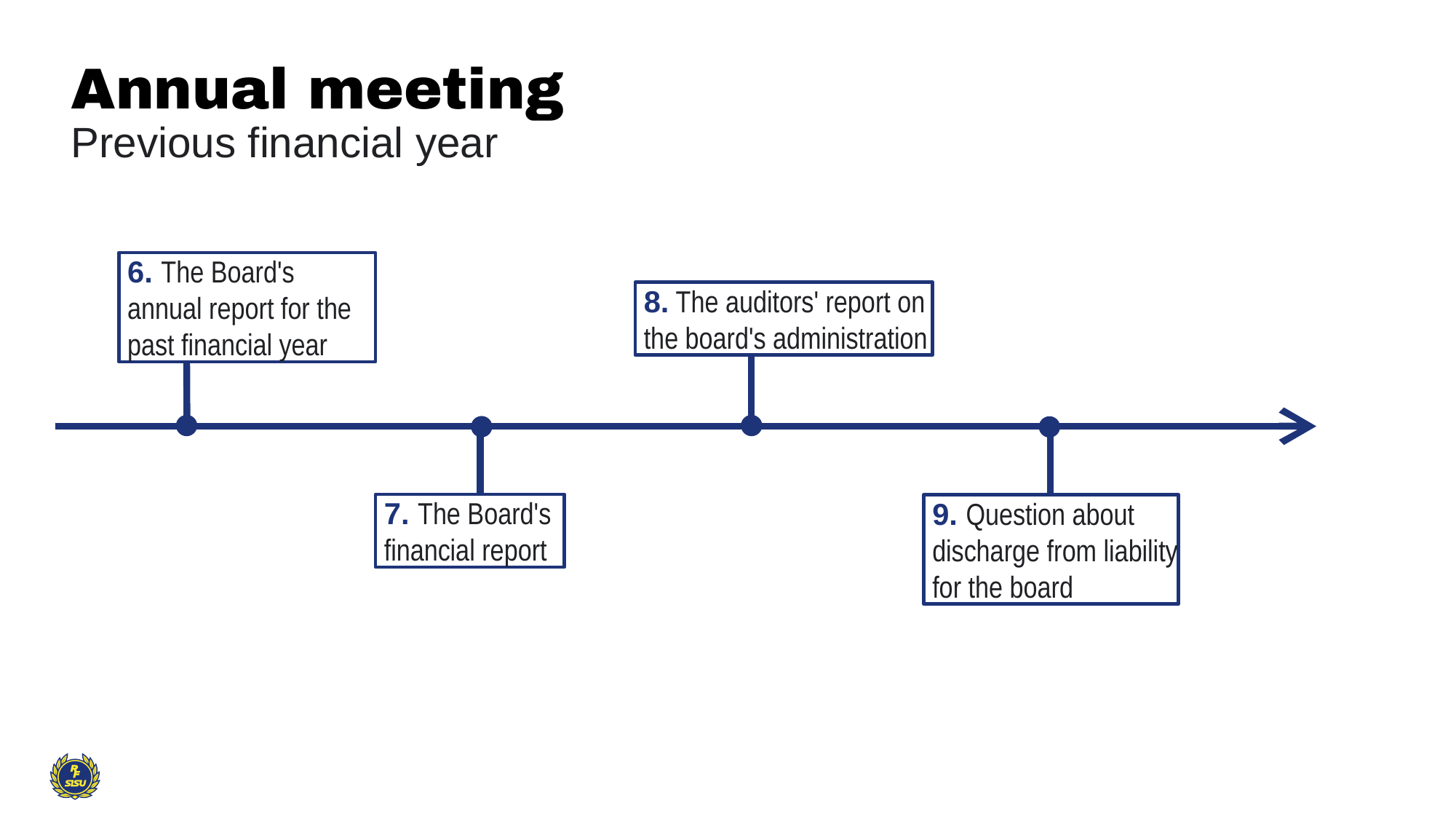

# Annual meeting Previous financial year
6. The Board's annual report for the past financial year

8. The auditors' report on the board's administration

7. The Board's financial report

9. Question about discharge from liability for the board